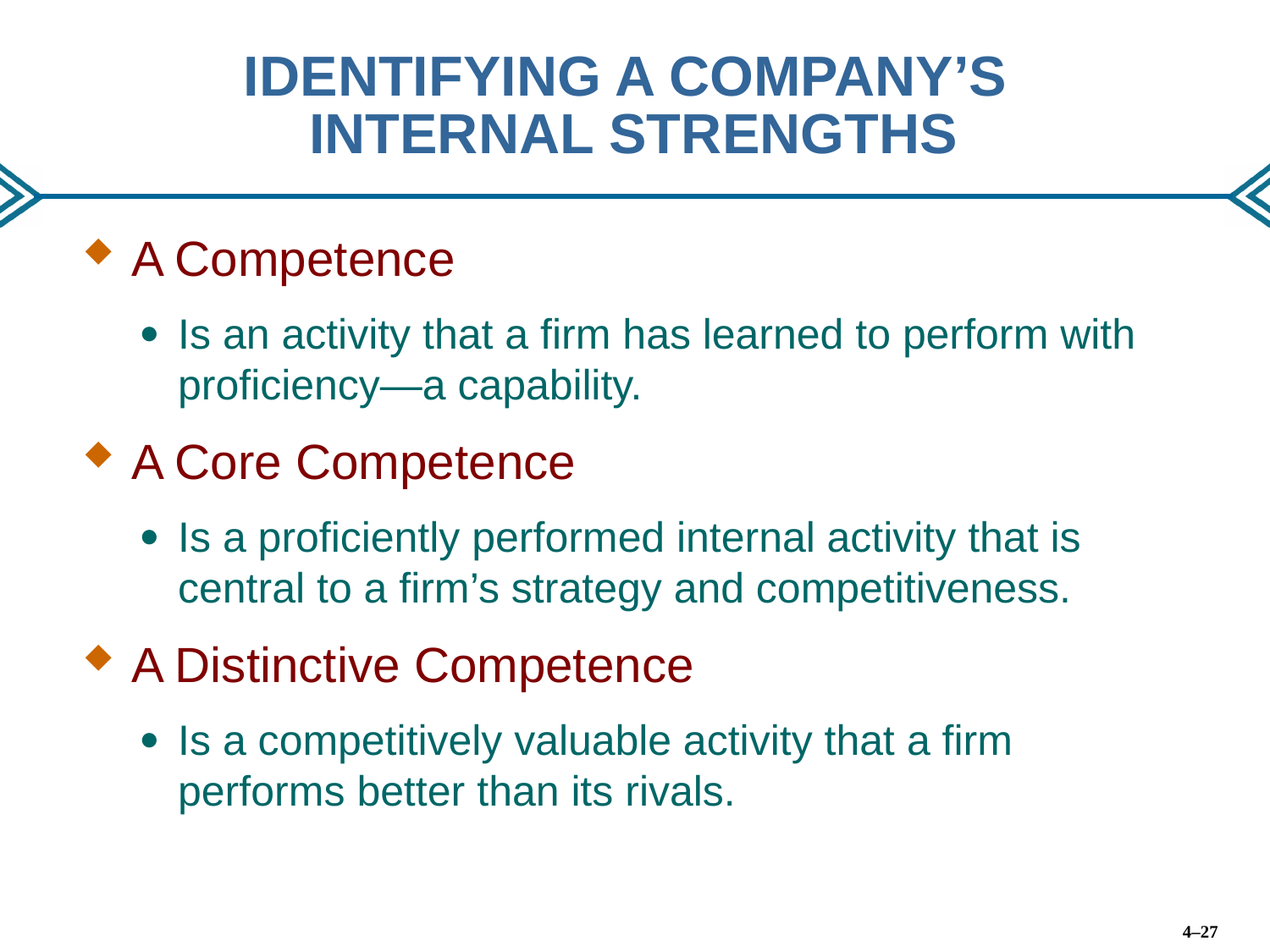

# IDENTIFYING A COMPANY’S INTERNAL STRENGTHS
A Competence
Is an activity that a firm has learned to perform with proficiency—a capability.
A Core Competence
Is a proficiently performed internal activity that is central to a firm’s strategy and competitiveness.
A Distinctive Competence
Is a competitively valuable activity that a firm performs better than its rivals.
4–27